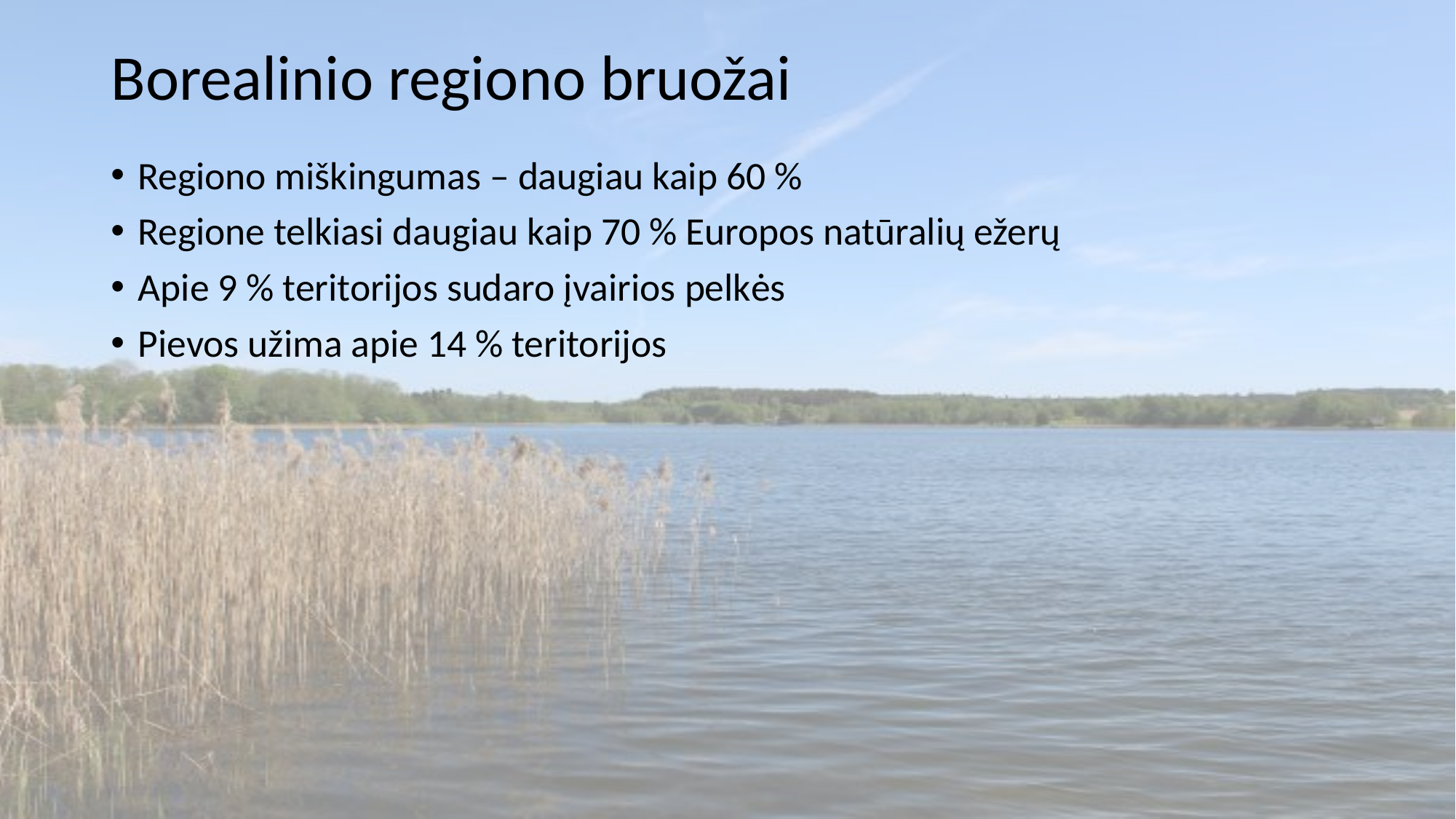

# Borealinio regiono bruožai
Regiono miškingumas – daugiau kaip 60 %
Regione telkiasi daugiau kaip 70 % Europos natūralių ežerų
Apie 9 % teritorijos sudaro įvairios pelkės
Pievos užima apie 14 % teritorijos